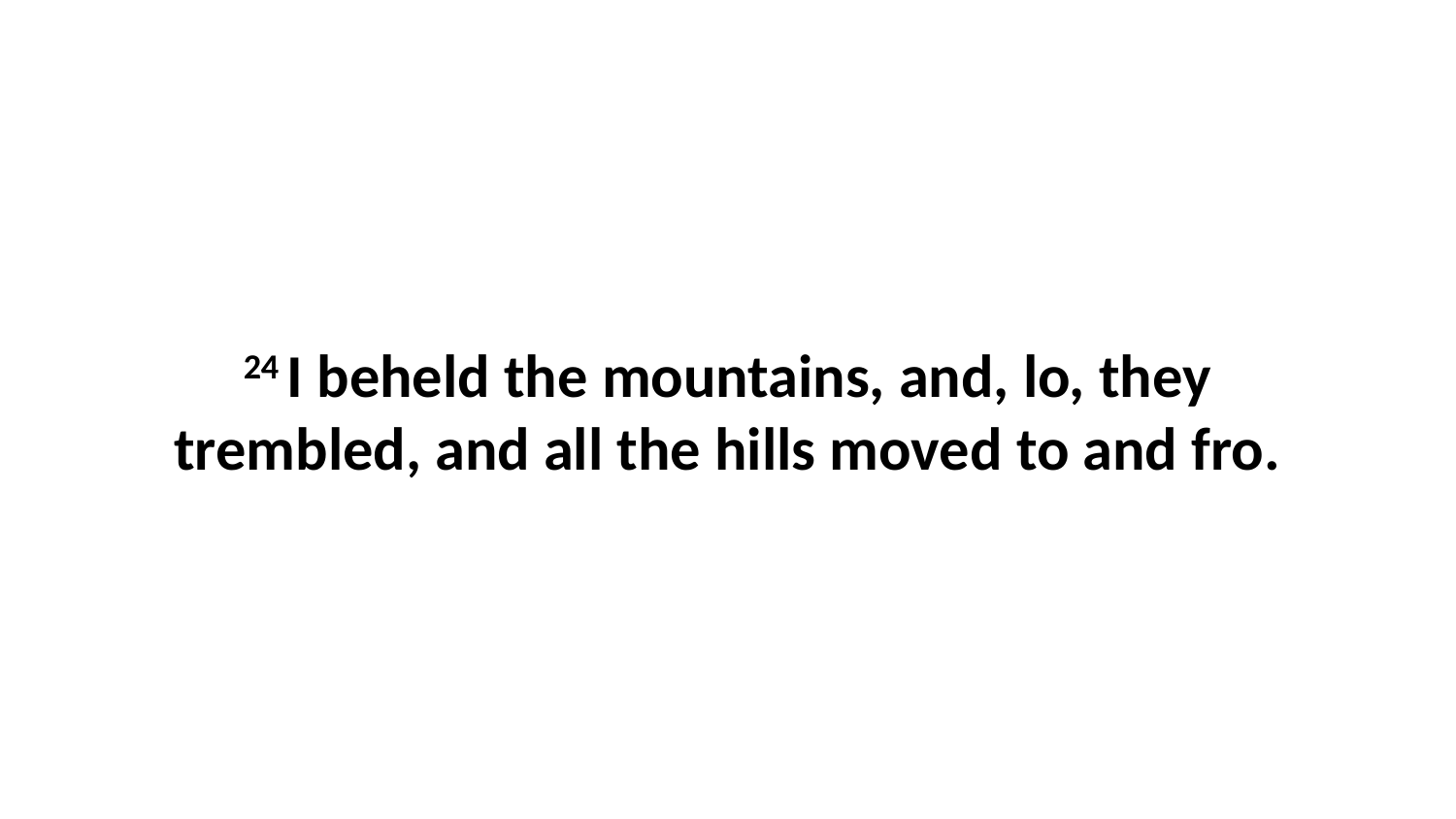

24 I beheld the mountains, and, lo, they trembled, and all the hills moved to and fro.